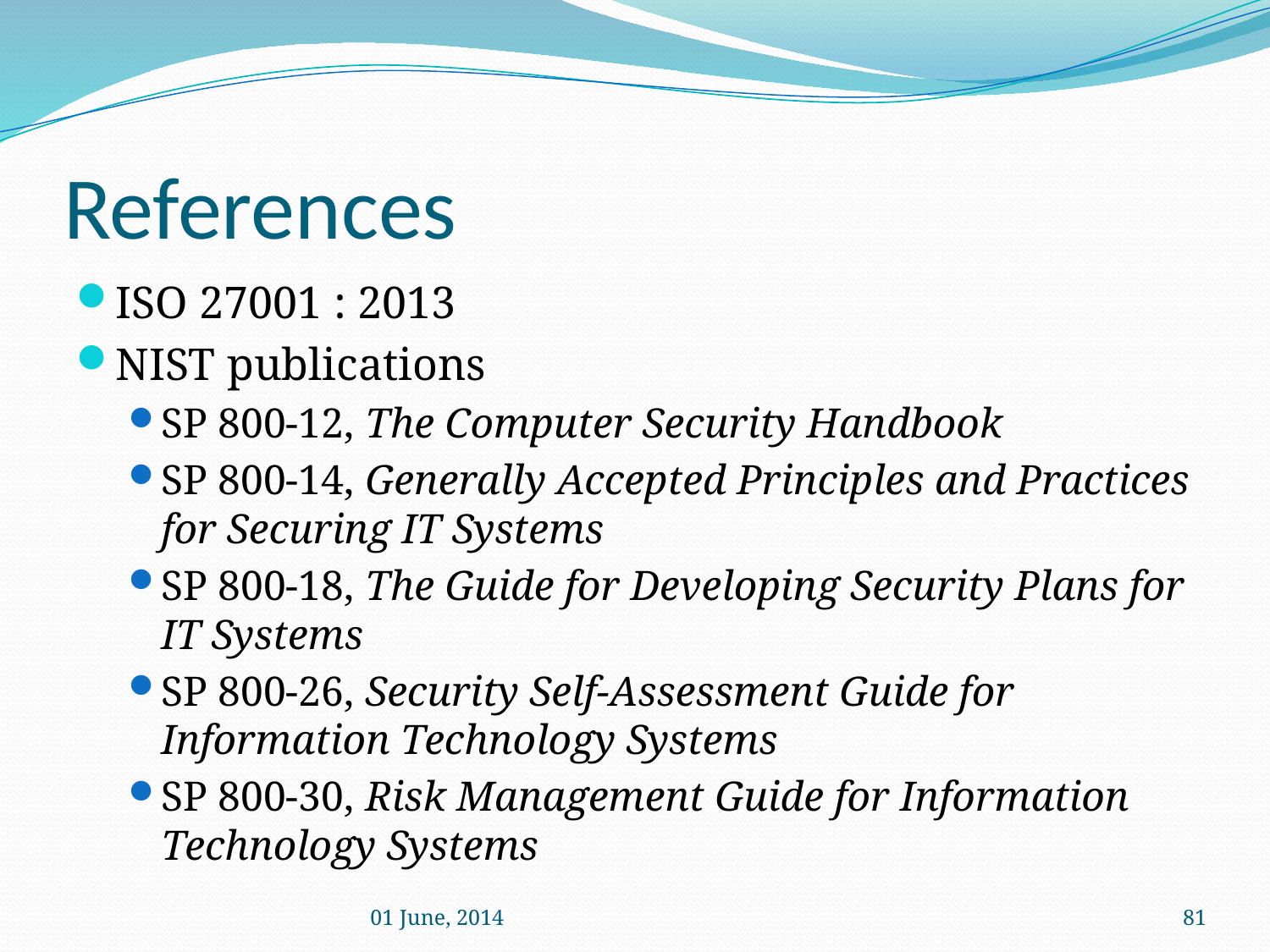

# References
ISO 27001 : 2013
NIST publications
SP 800-12, The Computer Security Handbook
SP 800-14, Generally Accepted Principles and Practices for Securing IT Systems
SP 800-18, The Guide for Developing Security Plans for IT Systems
SP 800-26, Security Self-Assessment Guide for Information Technology Systems
SP 800-30, Risk Management Guide for Information Technology Systems
01 June, 2014
81